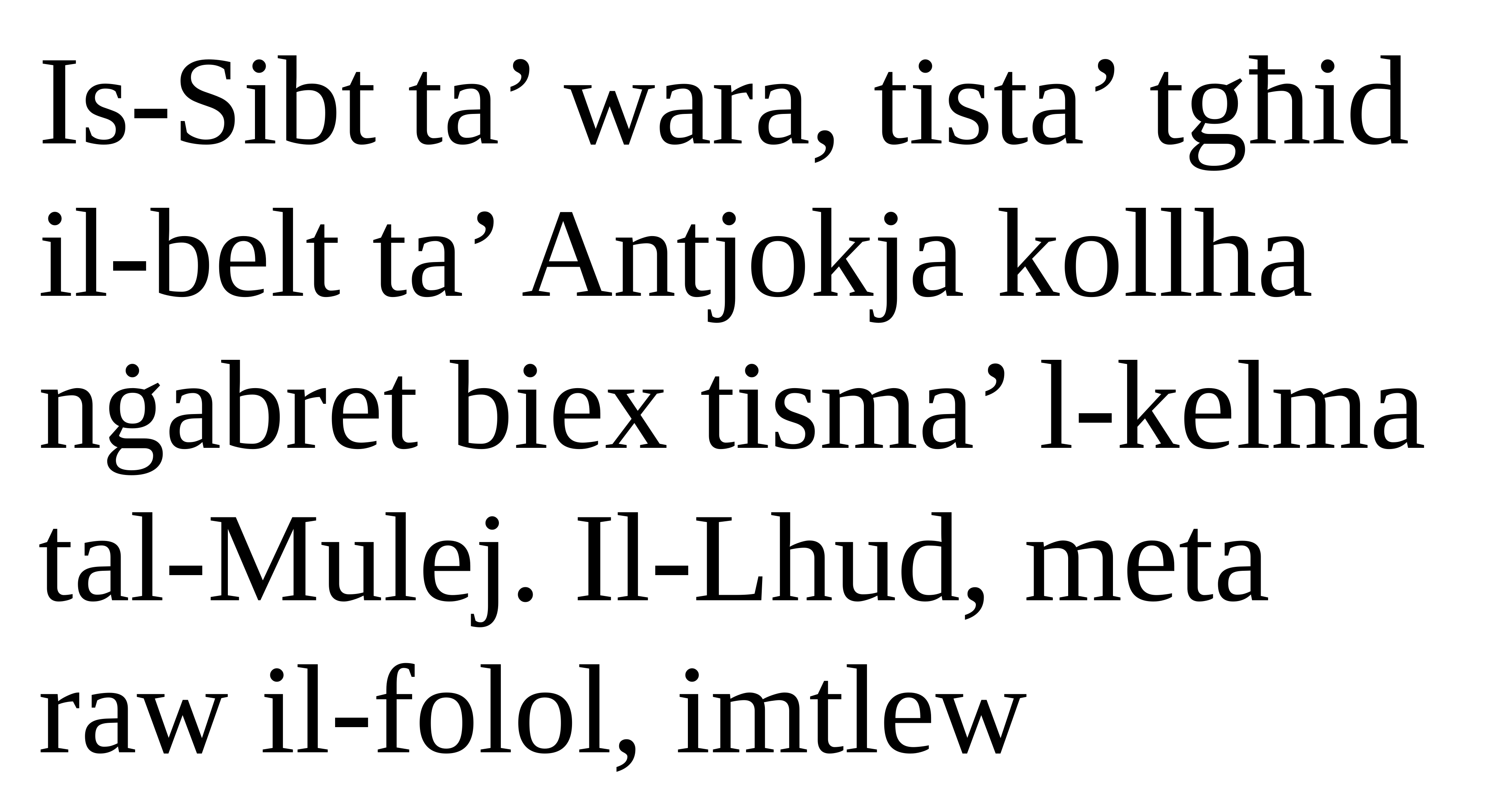

Is-Sibt ta’ wara, tista’ tgħid il-belt ta’ Antjokja kollha nġabret biex tisma’ l-kelma tal-Mulej. Il-Lhud, meta raw il-folol, imtlew